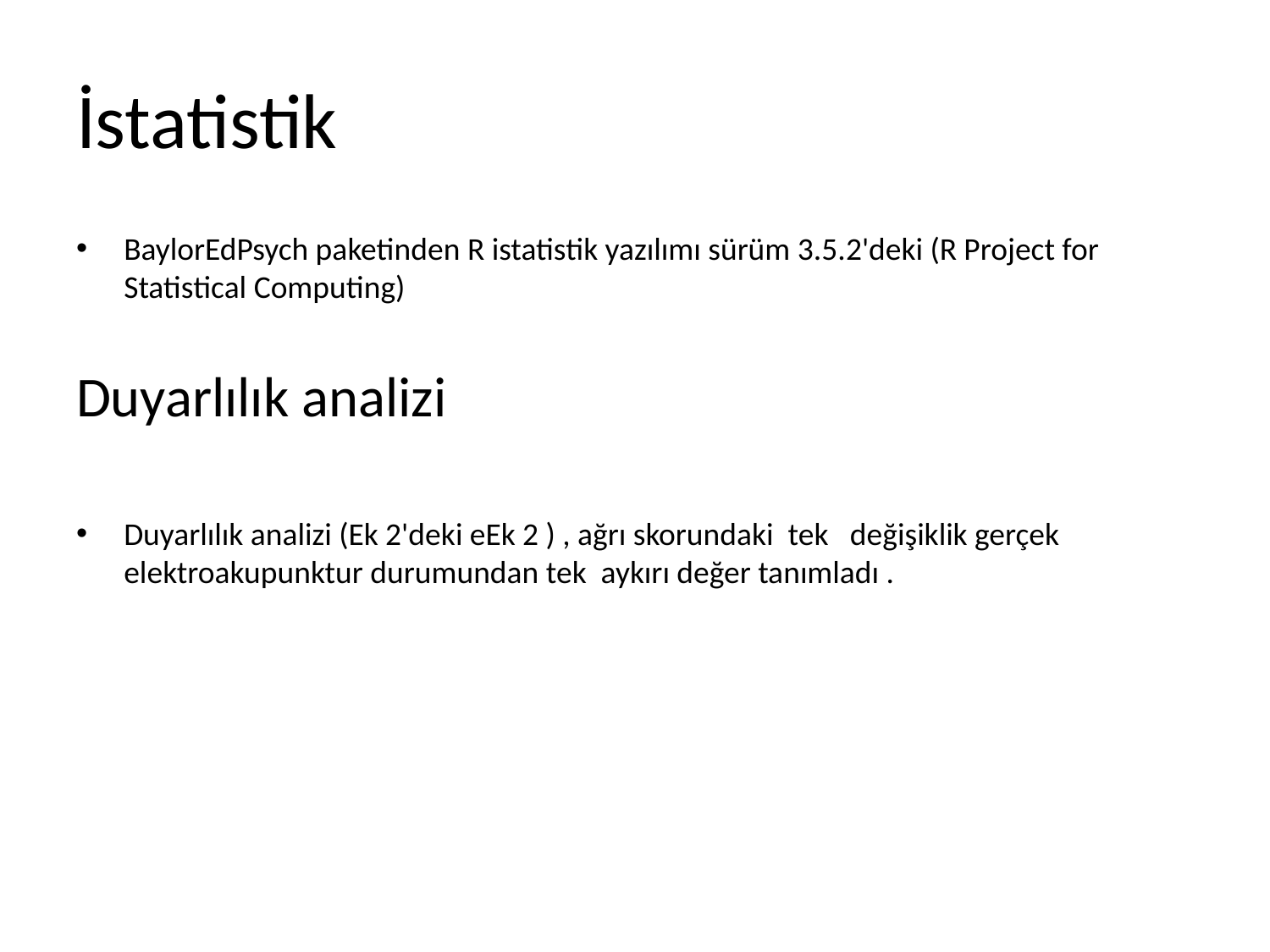

# İstatistik
BaylorEdPsych paketinden R istatistik yazılımı sürüm 3.5.2'deki (R Project for Statistical Computing)

Duyarlılık analizi

Duyarlılık analizi (Ek 2'deki eEk 2 ) , ağrı skorundaki  tek   değişiklik gerçek elektroakupunktur durumundan tek  aykırı değer tanımladı .